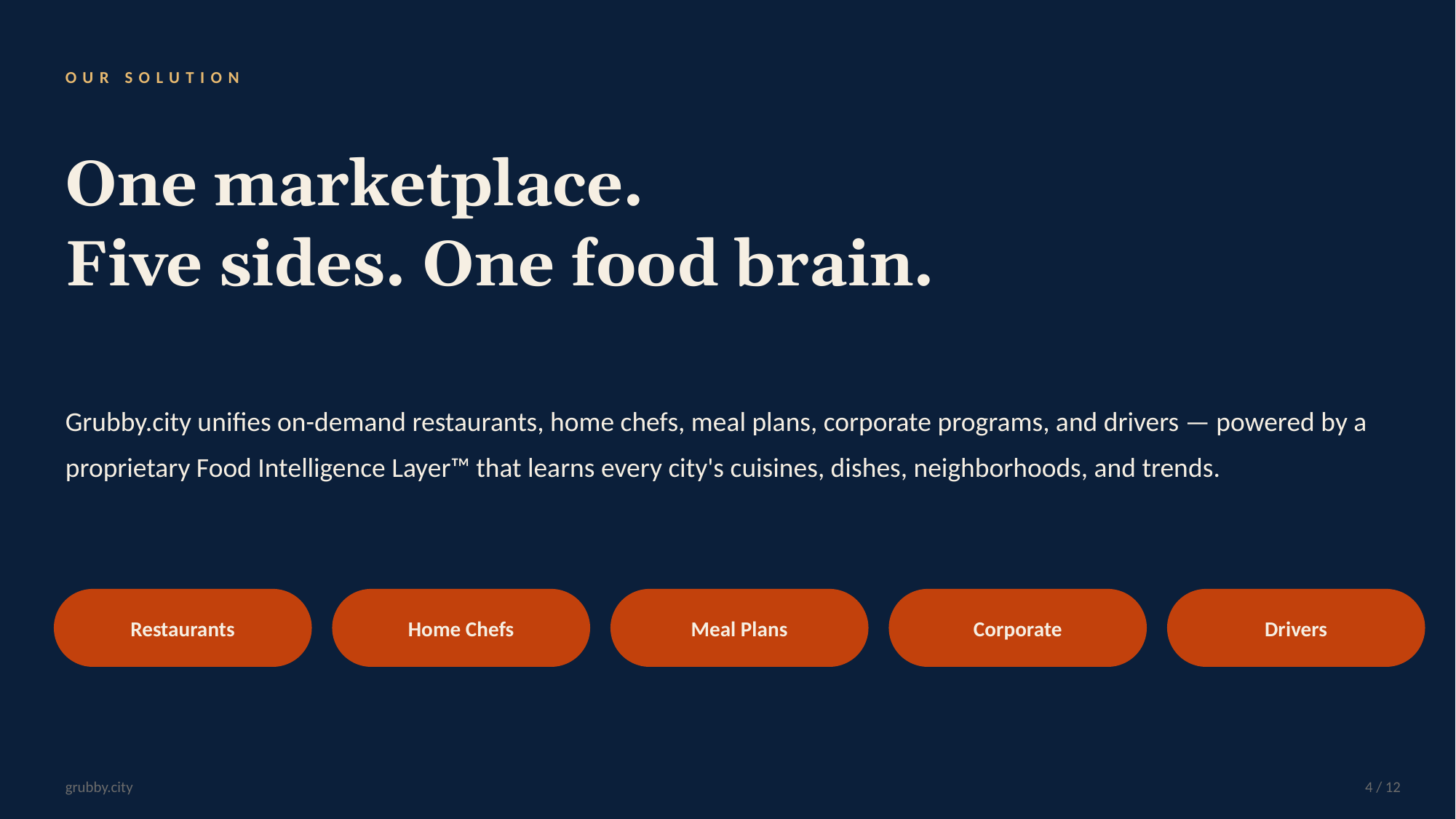

OUR SOLUTION
One marketplace.
Five sides. One food brain.
Grubby.city unifies on-demand restaurants, home chefs, meal plans, corporate programs, and drivers — powered by a proprietary Food Intelligence Layer™ that learns every city's cuisines, dishes, neighborhoods, and trends.

Restaurants

Home Chefs

Meal Plans

Corporate

Drivers
grubby.city
4 / 12